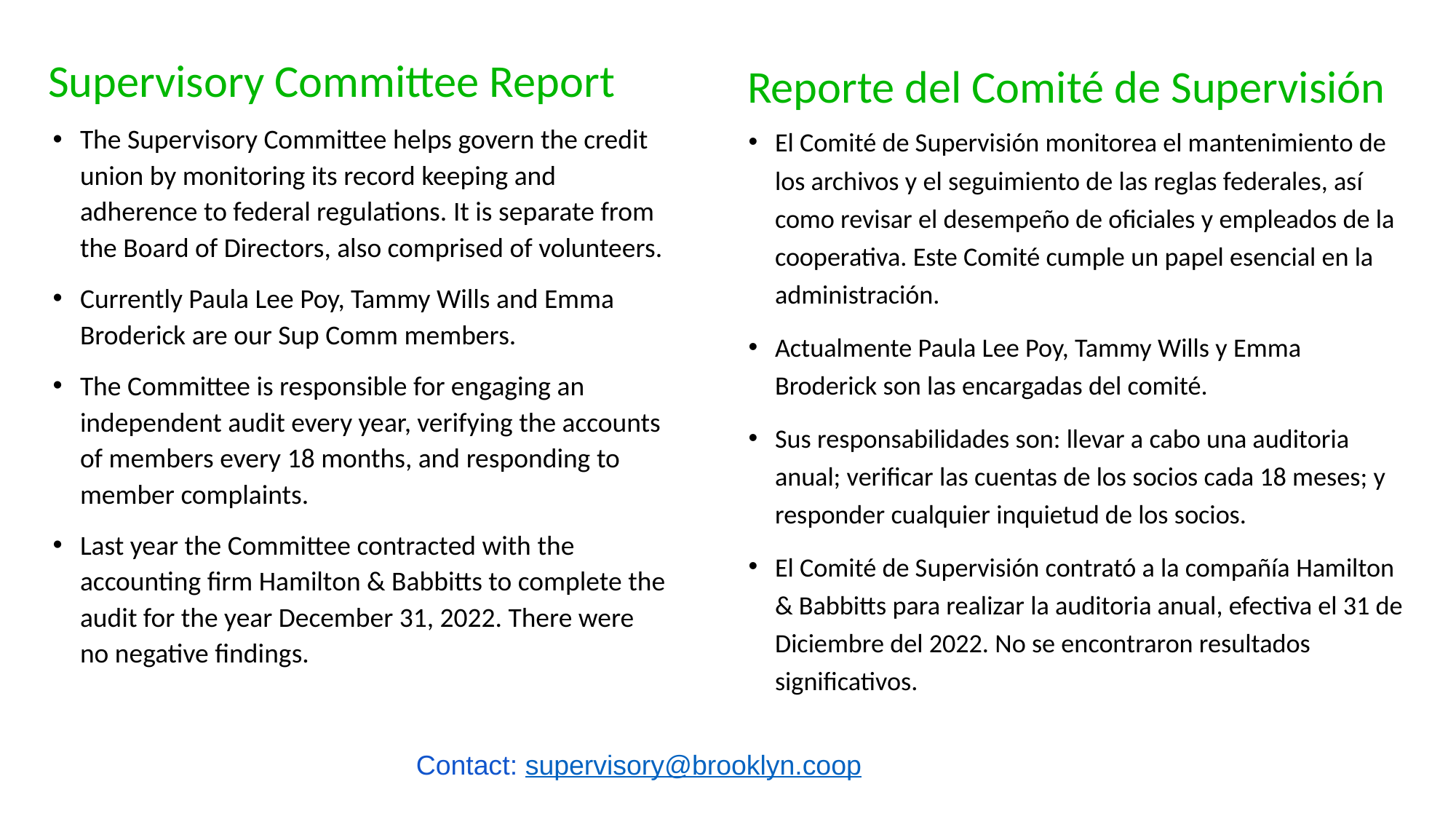

# Supervisory Committee Report
Reporte del Comité de Supervisión
The Supervisory Committee helps govern the credit union by monitoring its record keeping and adherence to federal regulations. It is separate from the Board of Directors, also comprised of volunteers.
Currently Paula Lee Poy, Tammy Wills and Emma Broderick are our Sup Comm members.
The Committee is responsible for engaging an independent audit every year, verifying the accounts of members every 18 months, and responding to member complaints.
Last year the Committee contracted with the accounting firm Hamilton & Babbitts to complete the audit for the year December 31, 2022. There were no negative findings.
El Comité de Supervisión monitorea el mantenimiento de los archivos y el seguimiento de las reglas federales, así como revisar el desempeño de oficiales y empleados de la cooperativa. Este Comité cumple un papel esencial en la administración.
Actualmente Paula Lee Poy, Tammy Wills y Emma Broderick son las encargadas del comité.
Sus responsabilidades son: llevar a cabo una auditoria anual; verificar las cuentas de los socios cada 18 meses; y responder cualquier inquietud de los socios.
El Comité de Supervisión contrató a la compañía Hamilton & Babbitts para realizar la auditoria anual, efectiva el 31 de Diciembre del 2022. No se encontraron resultados significativos.
Contact: supervisory@brooklyn.coop